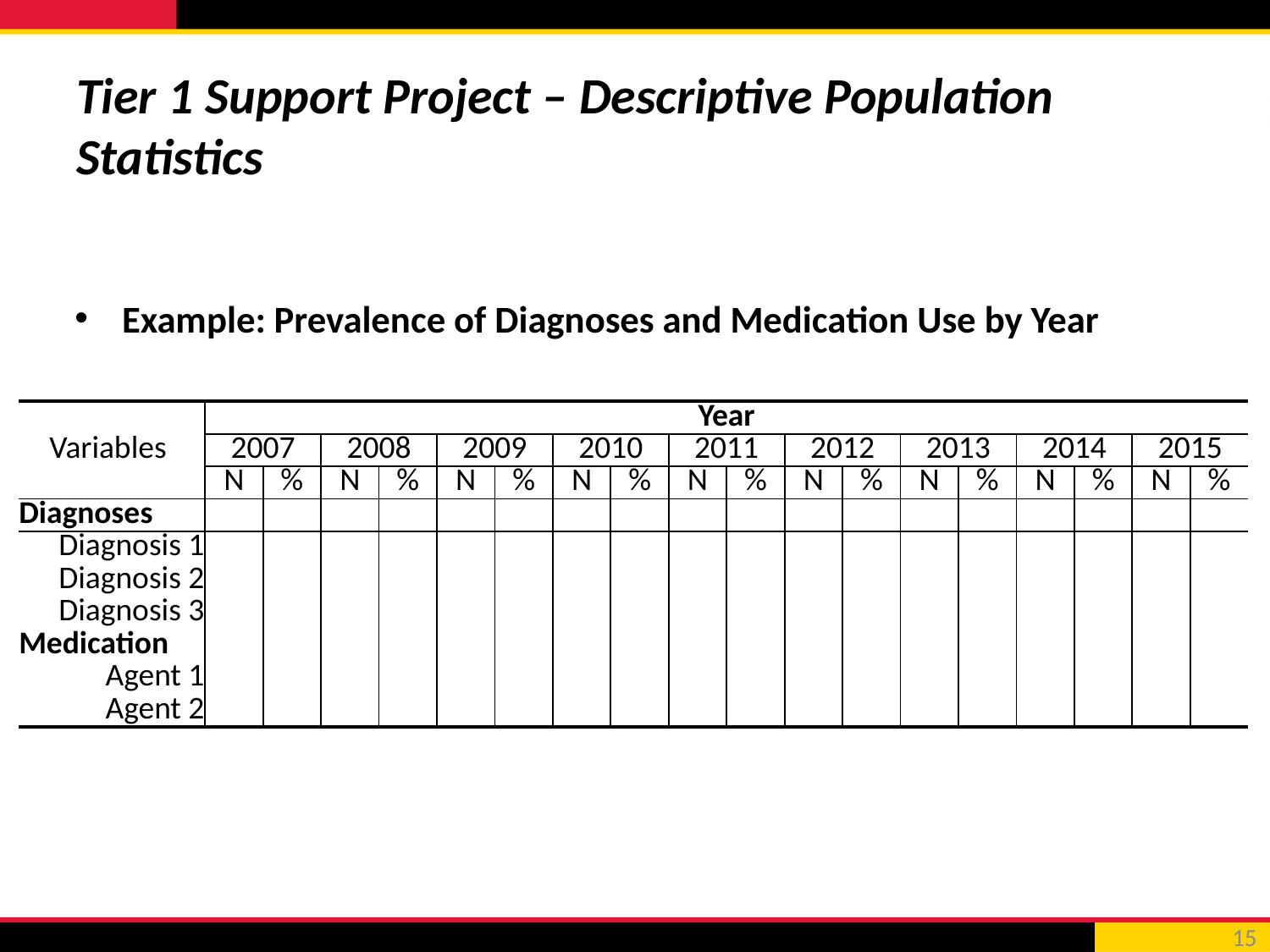

# Tier 1 Support Project – Descriptive Population Statistics
Example: Prevalence of Diagnoses and Medication Use by Year
|  | Year |  |  |  |  |  |  |  |  |  |  |  |  |  |  |  |  |  |
| --- | --- | --- | --- | --- | --- | --- | --- | --- | --- | --- | --- | --- | --- | --- | --- | --- | --- | --- |
| Variables | 2007 |  | 2008 |  | 2009 |  | 2010 |  | 2011 |  | 2012 |  | 2013 |  | 2014 |  | 2015 |  |
|  | N | % | N | % | N | % | N | % | N | % | N | % | N | % | N | % | N | % |
| Diagnoses |  |  |  |  |  |  |  |  |  |  |  |  |  |  |  |  |  |  |
| Diagnosis 1 |  |  |  |  |  |  |  |  |  |  |  |  |  |  |  |  |  |  |
| Diagnosis 2 |  |  |  |  |  |  |  |  |  |  |  |  |  |  |  |  |  |  |
| Diagnosis 3 |  |  |  |  |  |  |  |  |  |  |  |  |  |  |  |  |  |  |
| Medication |  |  |  |  |  |  |  |  |  |  |  |  |  |  |  |  |  |  |
| Agent 1 |  |  |  |  |  |  |  |  |  |  |  |  |  |  |  |  |  |  |
| Agent 2 |  |  |  |  |  |  |  |  |  |  |  |  |  |  |  |  |  |  |
15